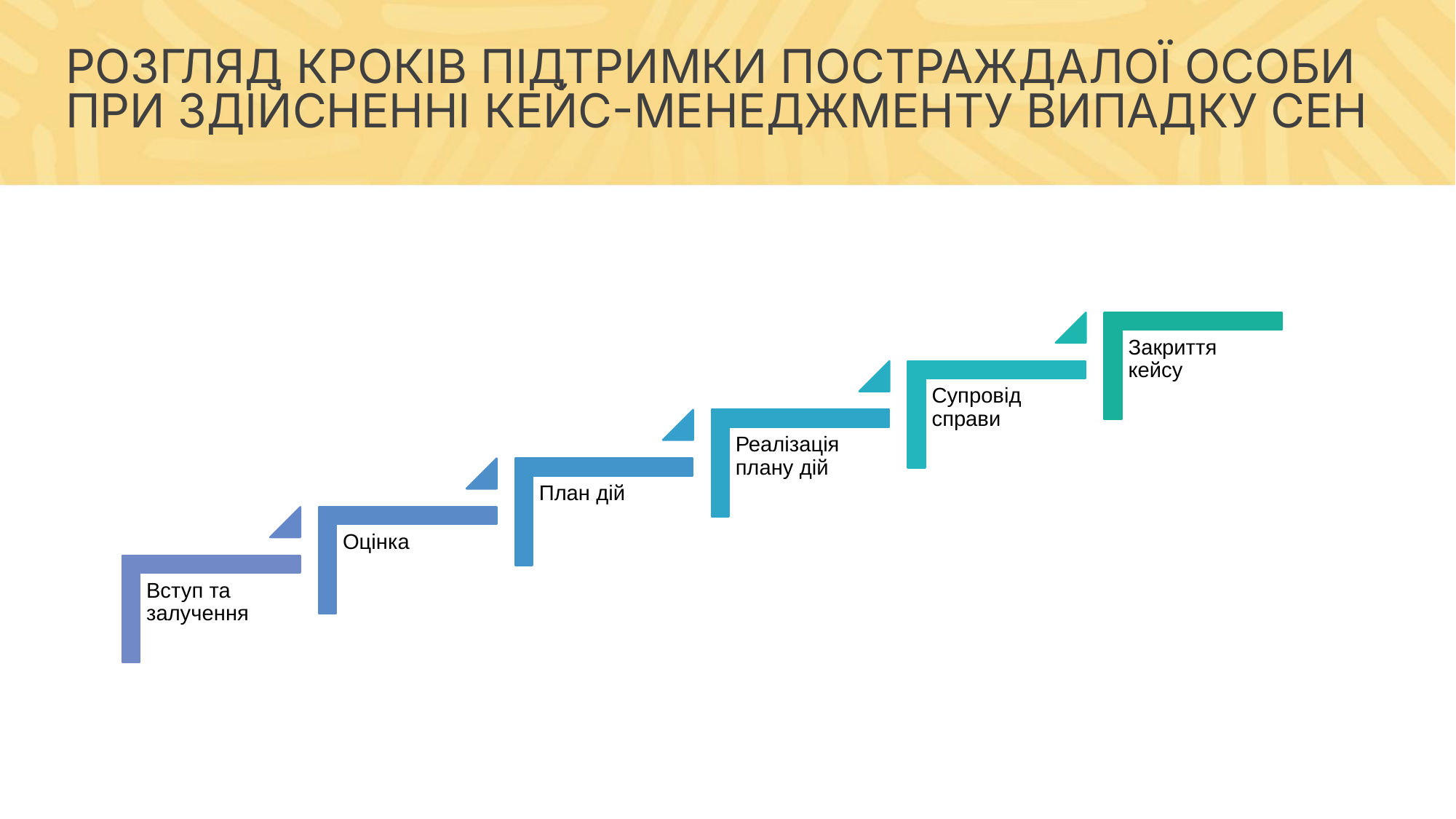

# РОЗГЛЯД КРОКІВ ПІДТРИМКИ ПОСТРАЖДАЛОЇ ОСОБИ ПРИ ЗДІЙСНЕННІ КЕЙС-МЕНЕДЖМЕНТУ ВИПАДКУ СЕН

Закриття кейсу

Супровід справи

Реалізація плану дій

План дій

Оцінка

Вступ та залучення